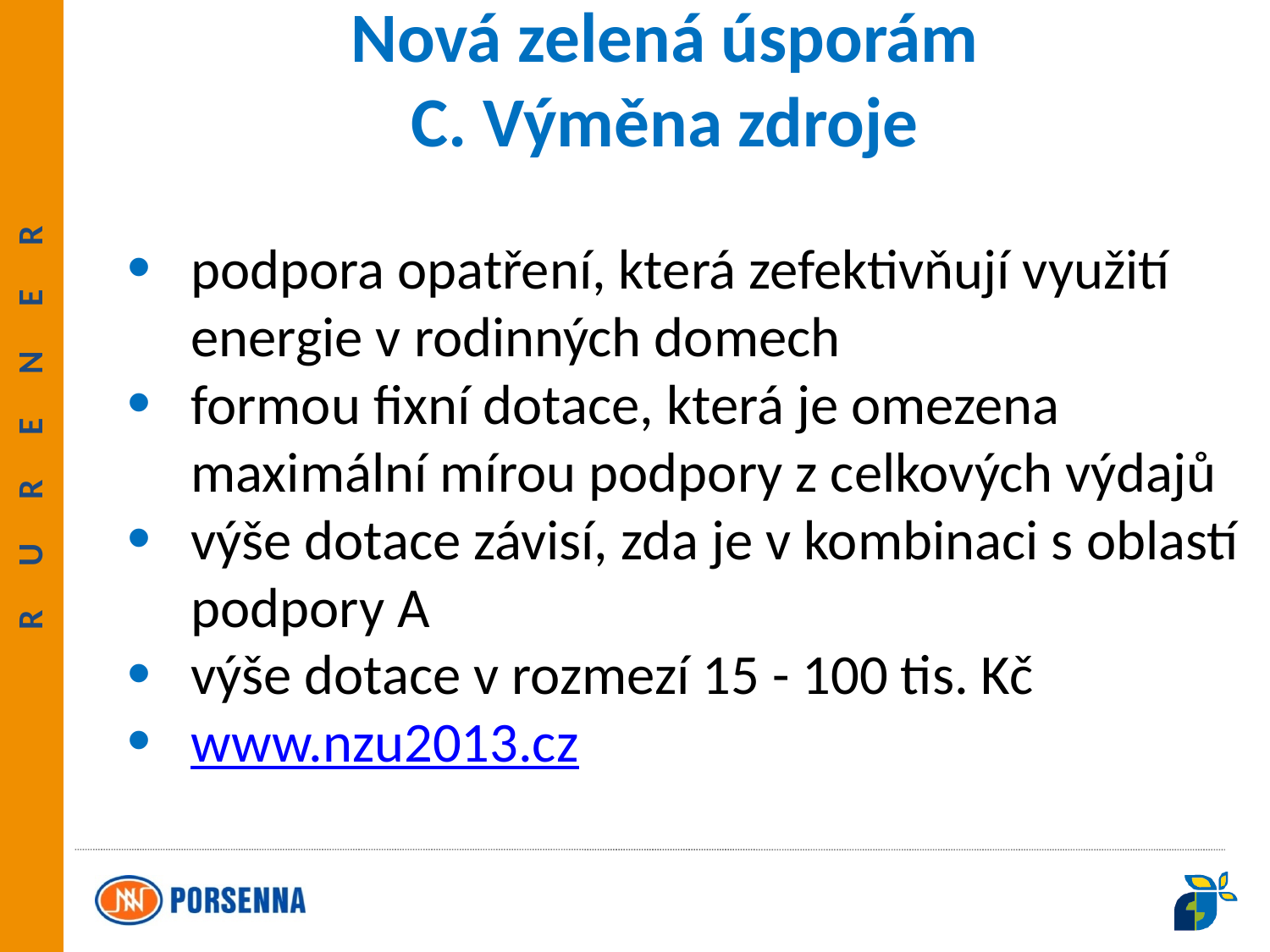

Nová zelená úsporám
C. Výměna zdroje

podpora opatření, která zefektivňují využití energie v rodinných domech
formou fixní dotace, která je omezena maximální mírou podpory z celkových výdajů
výše dotace závisí, zda je v kombinaci s oblastí podpory A
výše dotace v rozmezí 15 - 100 tis. Kč
www.nzu2013.cz